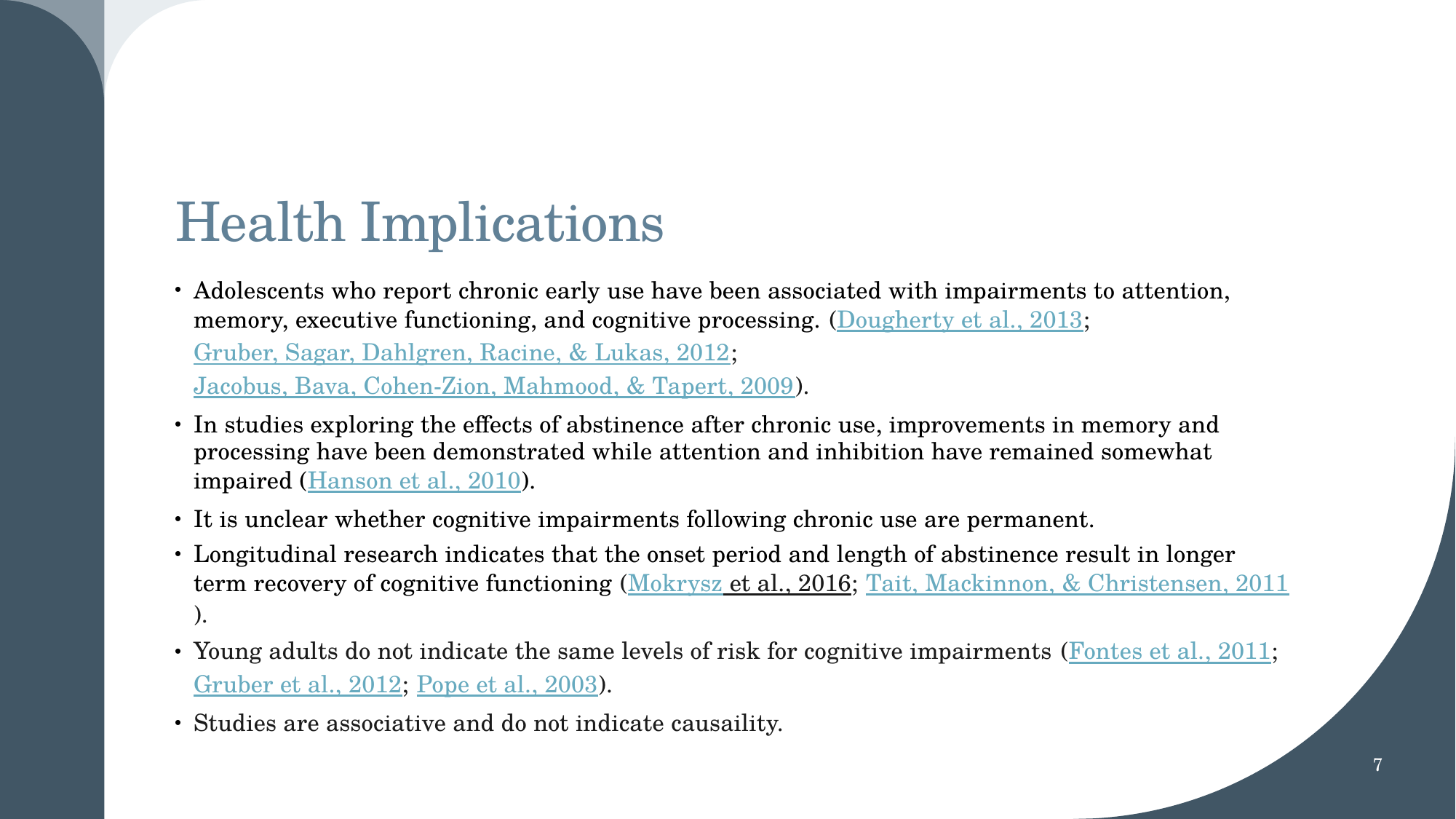

# Health Implications
Adolescents who report chronic early use have been associated with impairments to attention, memory, executive functioning, and cognitive processing. (Dougherty et al., 2013; Gruber, Sagar, Dahlgren, Racine, & Lukas, 2012; Jacobus, Bava, Cohen-Zion, Mahmood, & Tapert, 2009).
In studies exploring the effects of abstinence after chronic use, improvements in memory and processing have been demonstrated while attention and inhibition have remained somewhat impaired (Hanson et al., 2010).
It is unclear whether cognitive impairments following chronic use are permanent.
Longitudinal research indicates that the onset period and length of abstinence result in longer term recovery of cognitive functioning (Mokrysz et al., 2016; Tait, Mackinnon, & Christensen, 2011).
Young adults do not indicate the same levels of risk for cognitive impairments (Fontes et al., 2011; Gruber et al., 2012; Pope et al., 2003).
Studies are associative and do not indicate causaility.

7